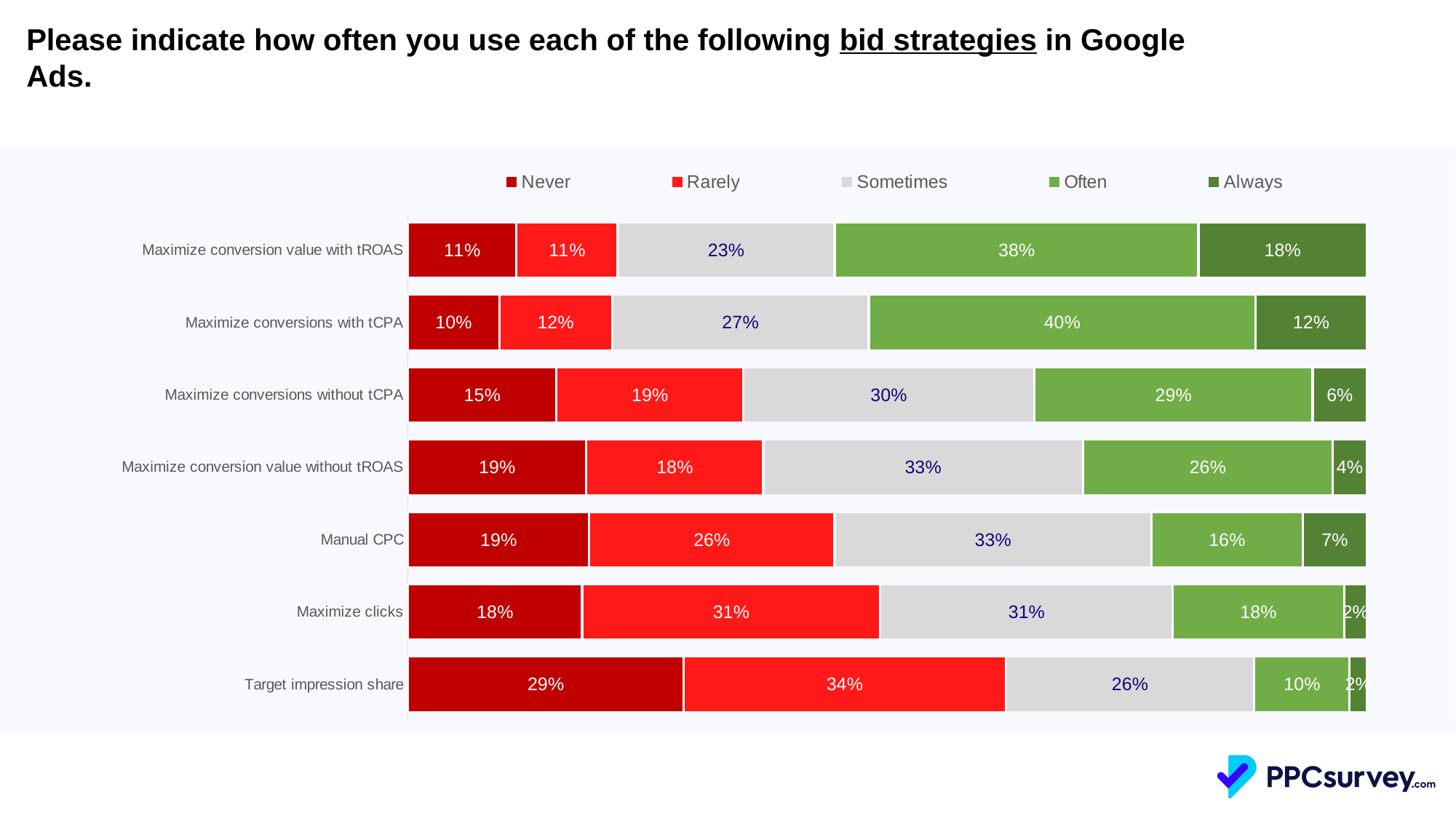

Please indicate how often you use each of the following bid strategies in Google Ads.

### Chart

| Category | Never | Rarely | Sometimes | Often | Always |
|---|---|---|---|---|---|
| Maximize conversion value with tROAS | 0.1130952380952381 | 0.1056547619047619 | 0.2261904761904762 | 0.3794642857142857 | 0.17559523809523805 |
| Maximize conversions with tCPA | 0.09523809523809523 | 0.11755952380952381 | 0.26785714285714285 | 0.40327380952380953 | 0.11607142857142858 |
| Maximize conversions without tCPA | 0.15476190476190477 | 0.1949404761904762 | 0.30357142857142855 | 0.29017857142857145 | 0.05654761904761905 |
| Maximize conversion value without tROAS | 0.18601190476190477 | 0.18452380952380953 | 0.33333333333333326 | 0.2604166666666667 | 0.03571428571428571 |
| Manual CPC | 0.18898809523809523 | 0.25595238095238093 | 0.33035714285714285 | 0.15773809523809523 | 0.06696428571428571 |
| Maximize clicks | 0.18154761904761904 | 0.31101190476190477 | 0.30505952380952384 | 0.17857142857142858 | 0.023809523809523808 |
| Target impression share | 0.28720238095238093 | 0.3363095238095239 | 0.25892857142857145 | 0.09970238095238097 | 0.017857142857142856 |